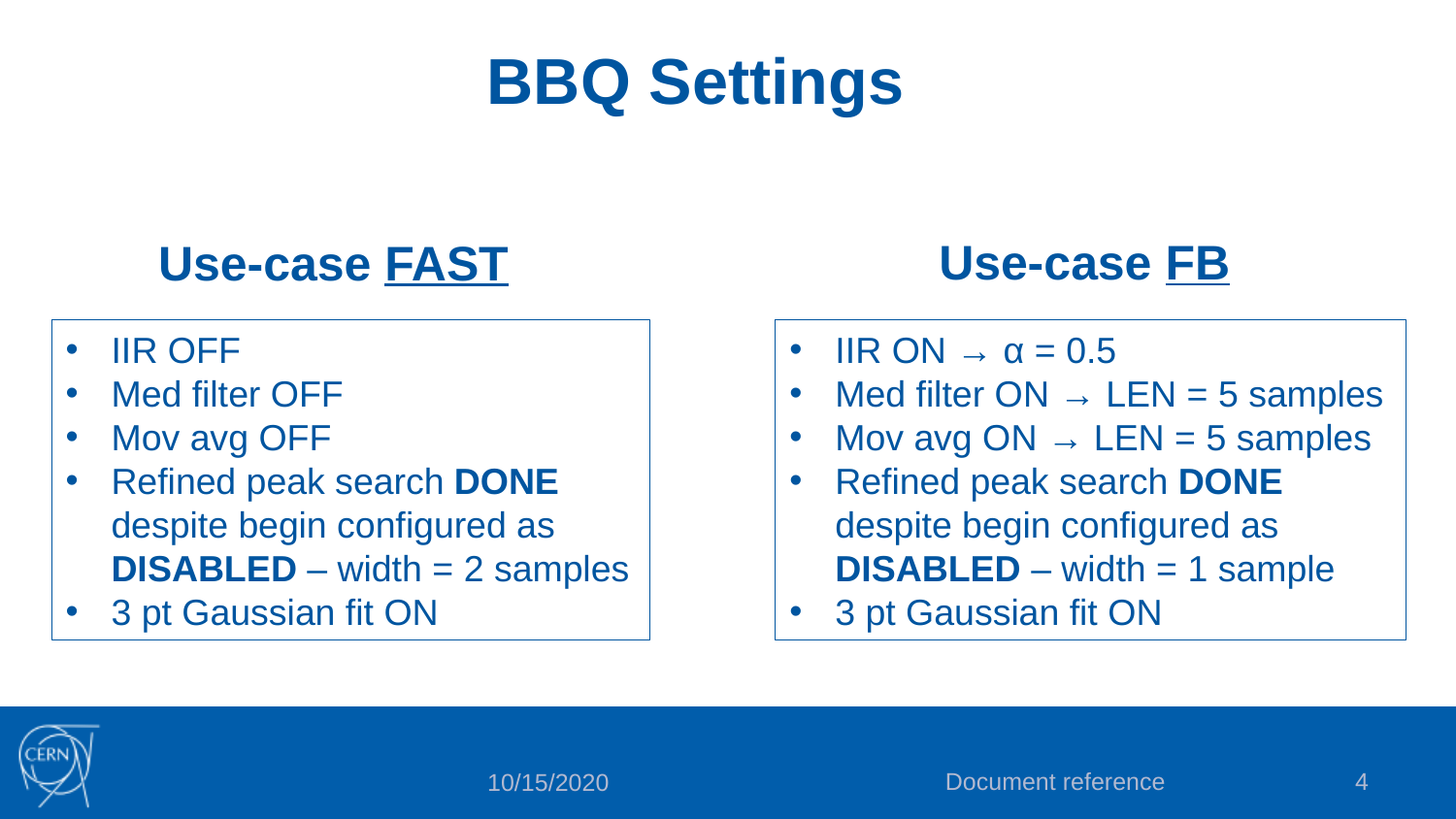

BBQ Settings
Use-case FB
Use-case FAST
IIR OFF
Med filter OFF
Mov avg OFF
Refined peak search DONE despite begin configured as DISABLED – width = 2 samples
3 pt Gaussian fit ON
IIR ON → α = 0.5
Med filter ON → LEN = 5 samples
Mov avg ON → LEN = 5 samples
Refined peak search DONE despite begin configured as DISABLED – width = 1 sample
3 pt Gaussian fit ON
Document reference
4
10/15/2020